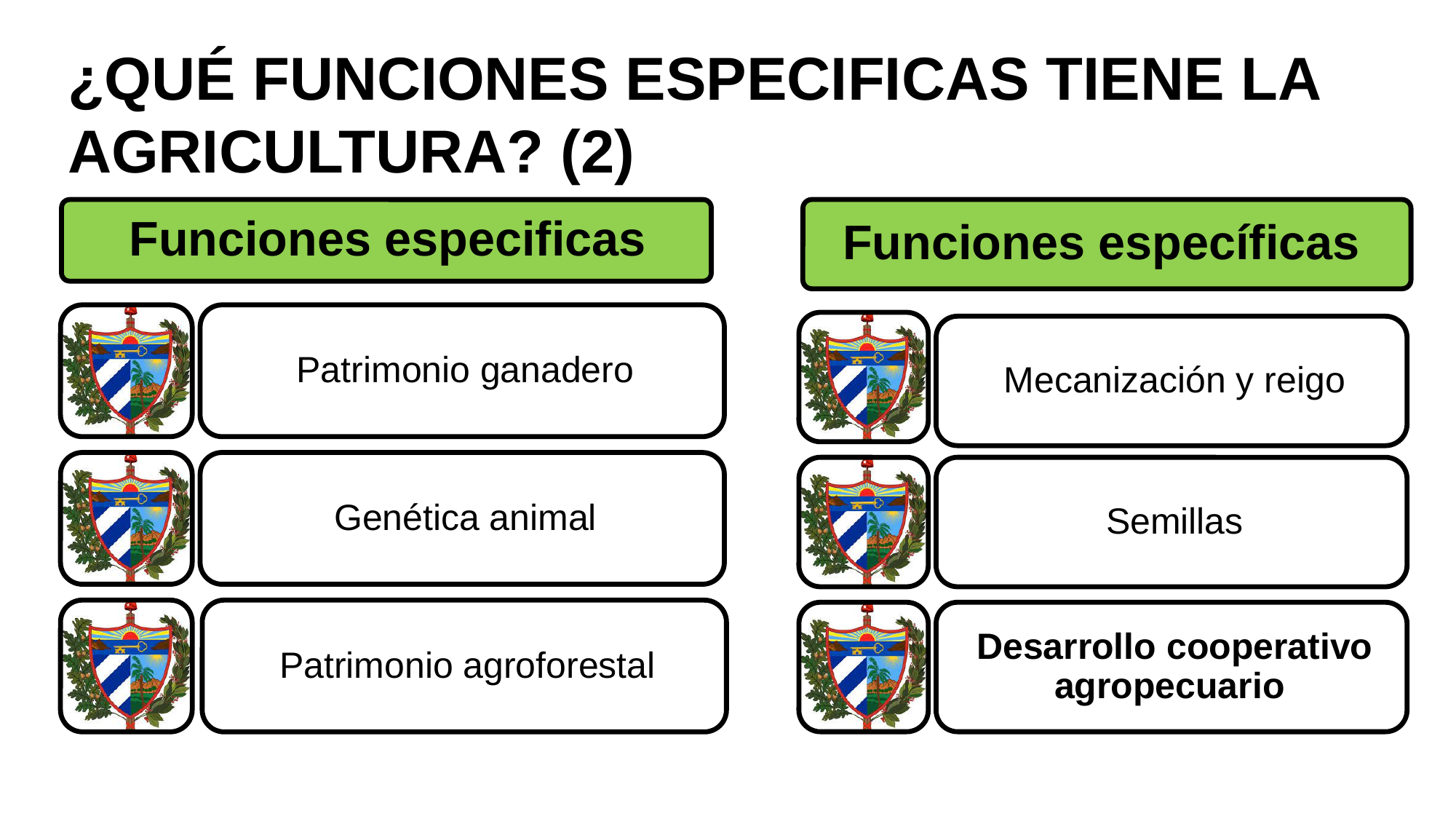

¿QUÉ FUNCIONES ESPECIFICAS TIENE LA AGRICULTURA? (2)
Funciones especificas
Patrimonio ganadero
Genética animal
Patrimonio agroforestal
Funciones específicas
Mecanización y reigo
 Semillas
Desarrollo cooperativo agropecuario